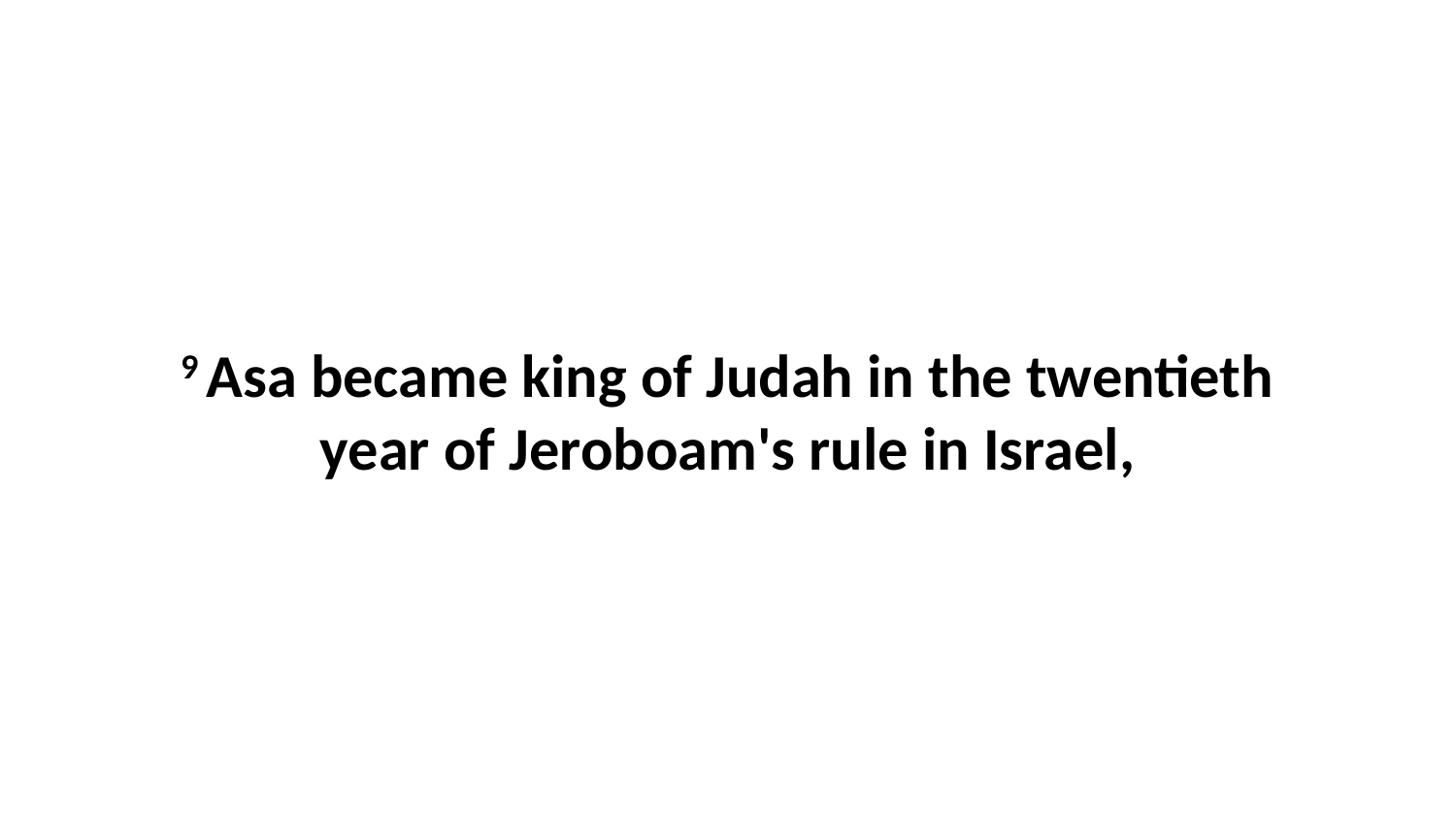

9 Asa became king of Judah in the twentieth year of Jeroboam's rule in Israel,